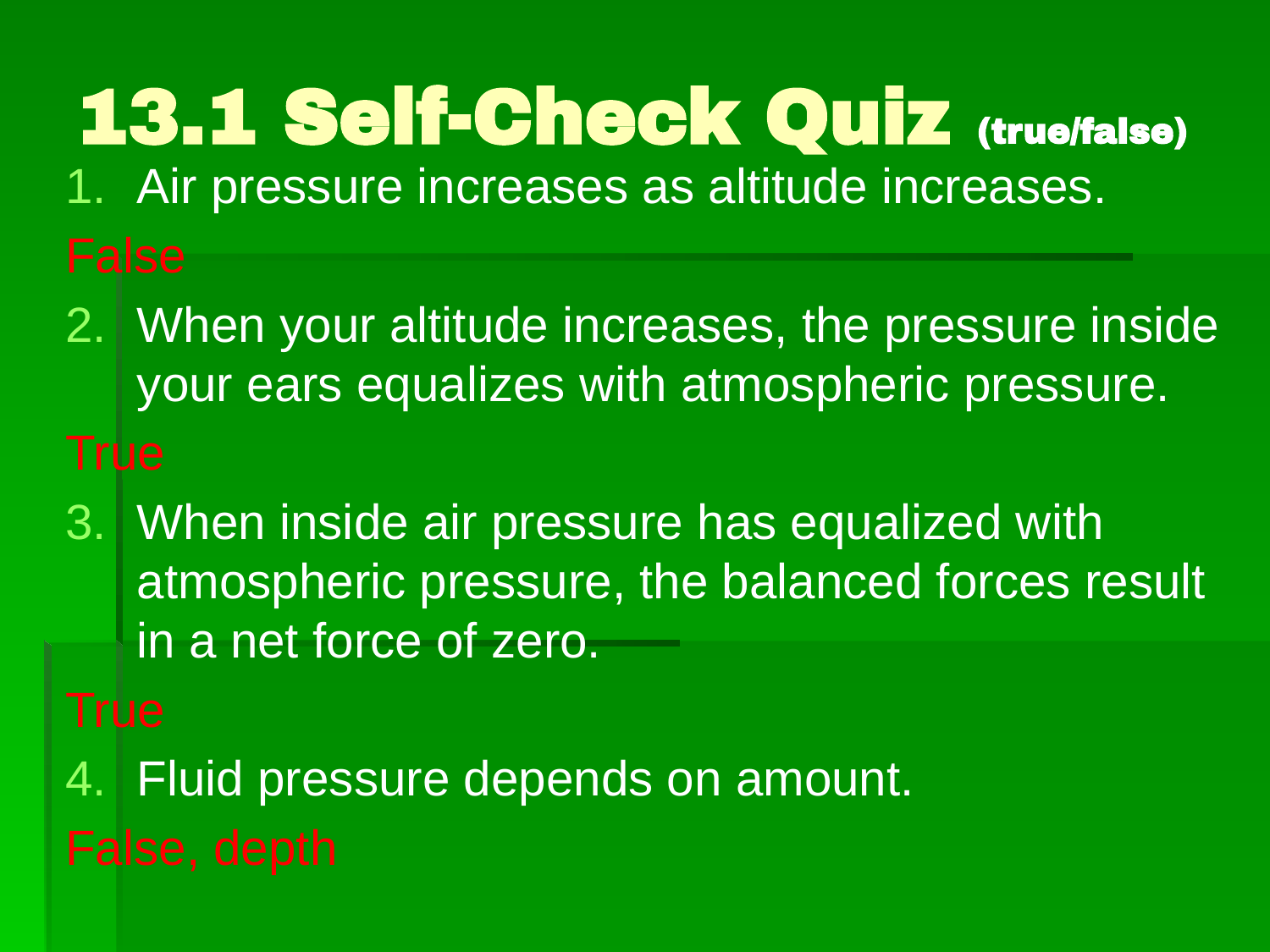

# 13.1 Self-Check Quiz (true/false)
Air pressure increases as altitude increases.
False
When your altitude increases, the pressure inside your ears equalizes with atmospheric pressure.
True
When inside air pressure has equalized with atmospheric pressure, the balanced forces result in a net force of zero.
True
Fluid pressure depends on amount.
False, depth